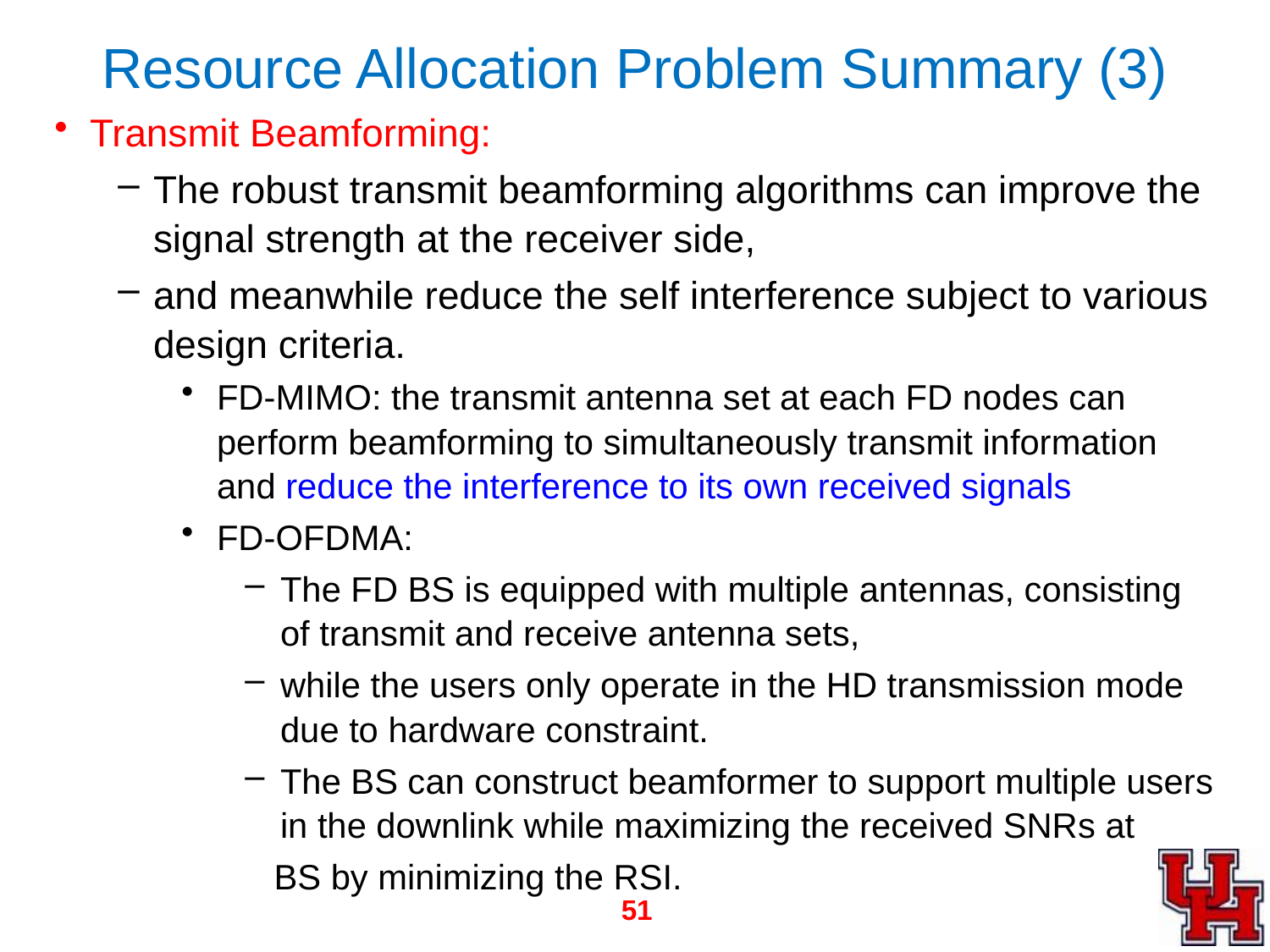

# Resource Allocation Problem Summary (3)
Transmit Beamforming:
The robust transmit beamforming algorithms can improve the signal strength at the receiver side,
and meanwhile reduce the self interference subject to various design criteria.
FD-MIMO: the transmit antenna set at each FD nodes can perform beamforming to simultaneously transmit information and reduce the interference to its own received signals
FD-OFDMA:
The FD BS is equipped with multiple antennas, consisting of transmit and receive antenna sets,
while the users only operate in the HD transmission mode due to hardware constraint.
The BS can construct beamformer to support multiple users in the downlink while maximizing the received SNRs at
   BS by minimizing the RSI.